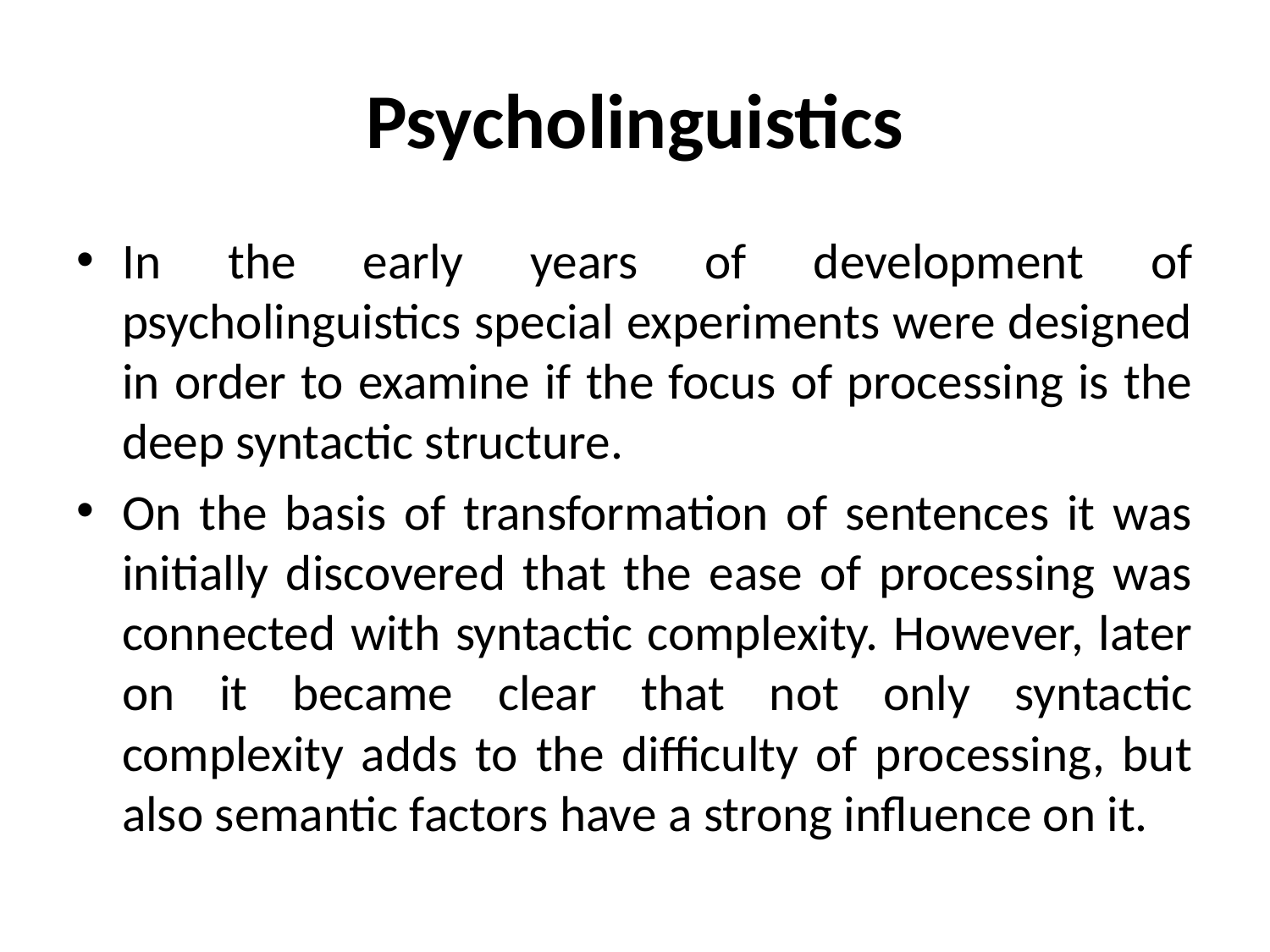

# Psycholinguistics
In the early years of development of psycholinguistics special experiments were designed in order to examine if the focus of processing is the deep syntactic structure.
On the basis of transformation of sentences it was initially discovered that the ease of processing was connected with syntactic complexity. However, later on it became clear that not only syntactic complexity adds to the difficulty of processing, but also semantic factors have a strong influence on it.